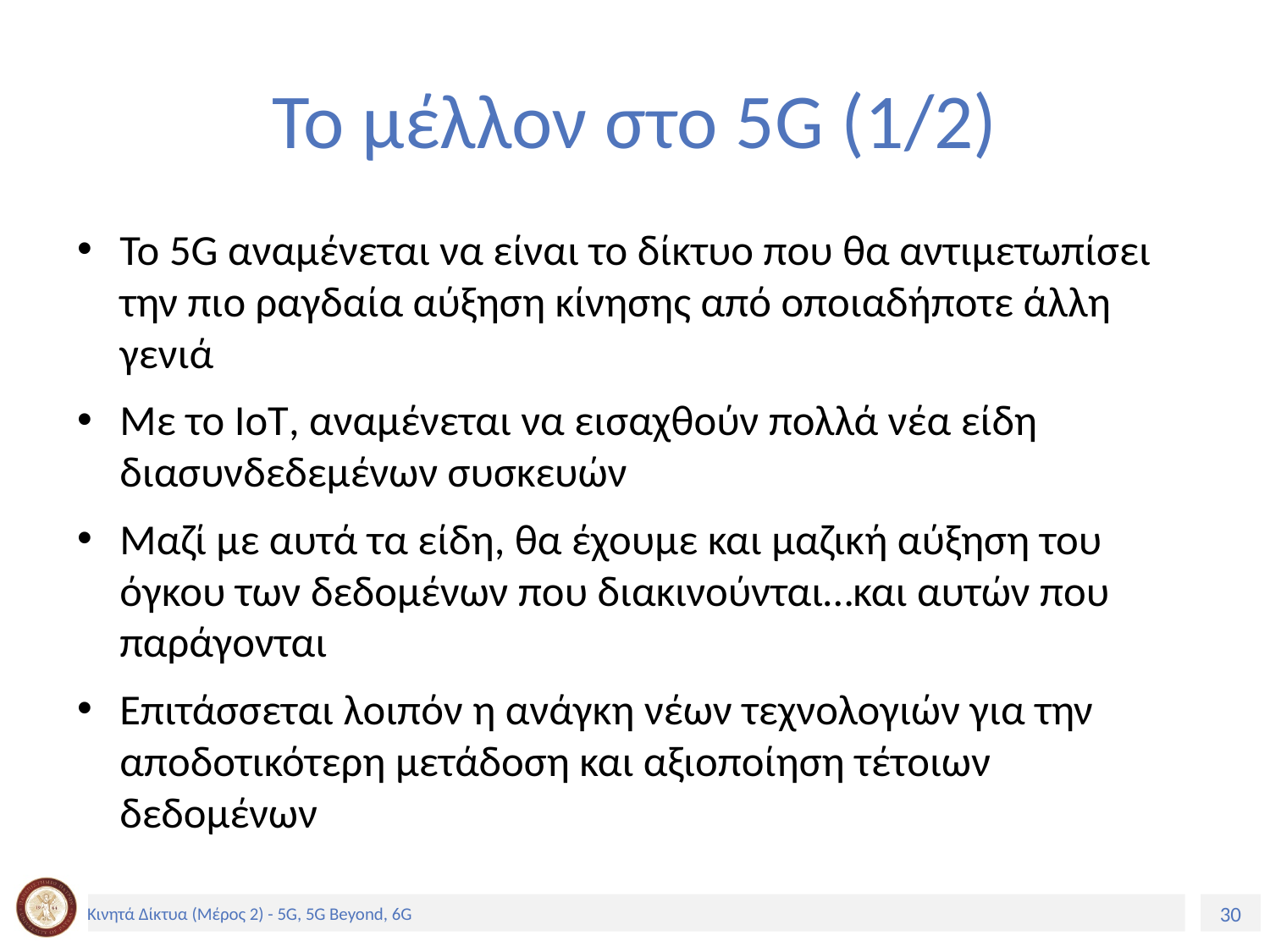

# Το μέλλον στο 5G (1/2)
Το 5G αναμένεται να είναι το δίκτυο που θα αντιμετωπίσει την πιο ραγδαία αύξηση κίνησης από οποιαδήποτε άλλη γενιά
Με το IoT, αναμένεται να εισαχθούν πολλά νέα είδη διασυνδεδεμένων συσκευών
Μαζί με αυτά τα είδη, θα έχουμε και μαζική αύξηση του όγκου των δεδομένων που διακινούνται…και αυτών που παράγονται
Επιτάσσεται λοιπόν η ανάγκη νέων τεχνολογιών για την αποδοτικότερη μετάδοση και αξιοποίηση τέτοιων δεδομένων